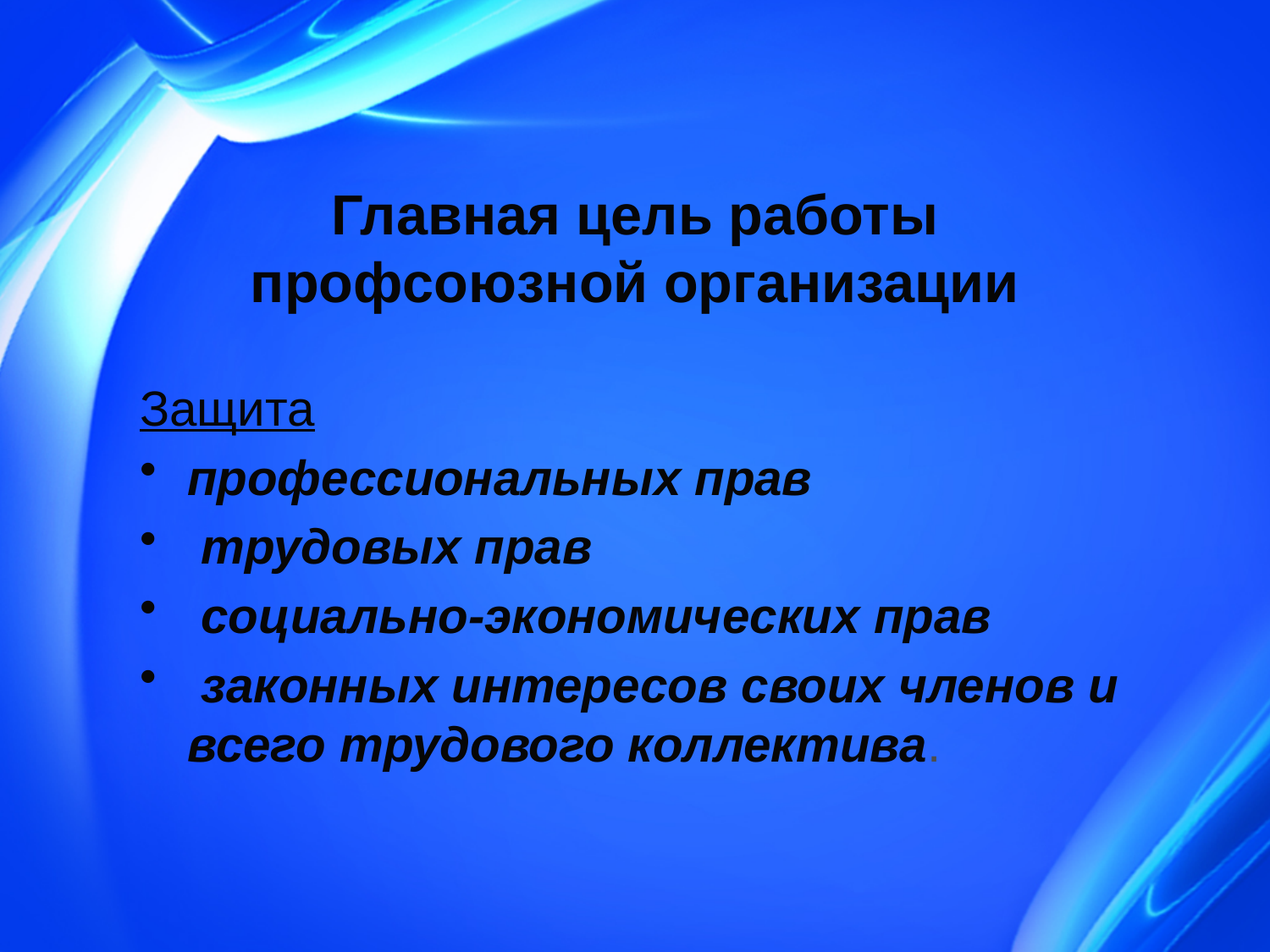

# Главная цель работы профсоюзной организации
Защита
профессиональных прав
 трудовых прав
 социально-экономических прав
 законных интересов своих членов и всего трудового коллектива.